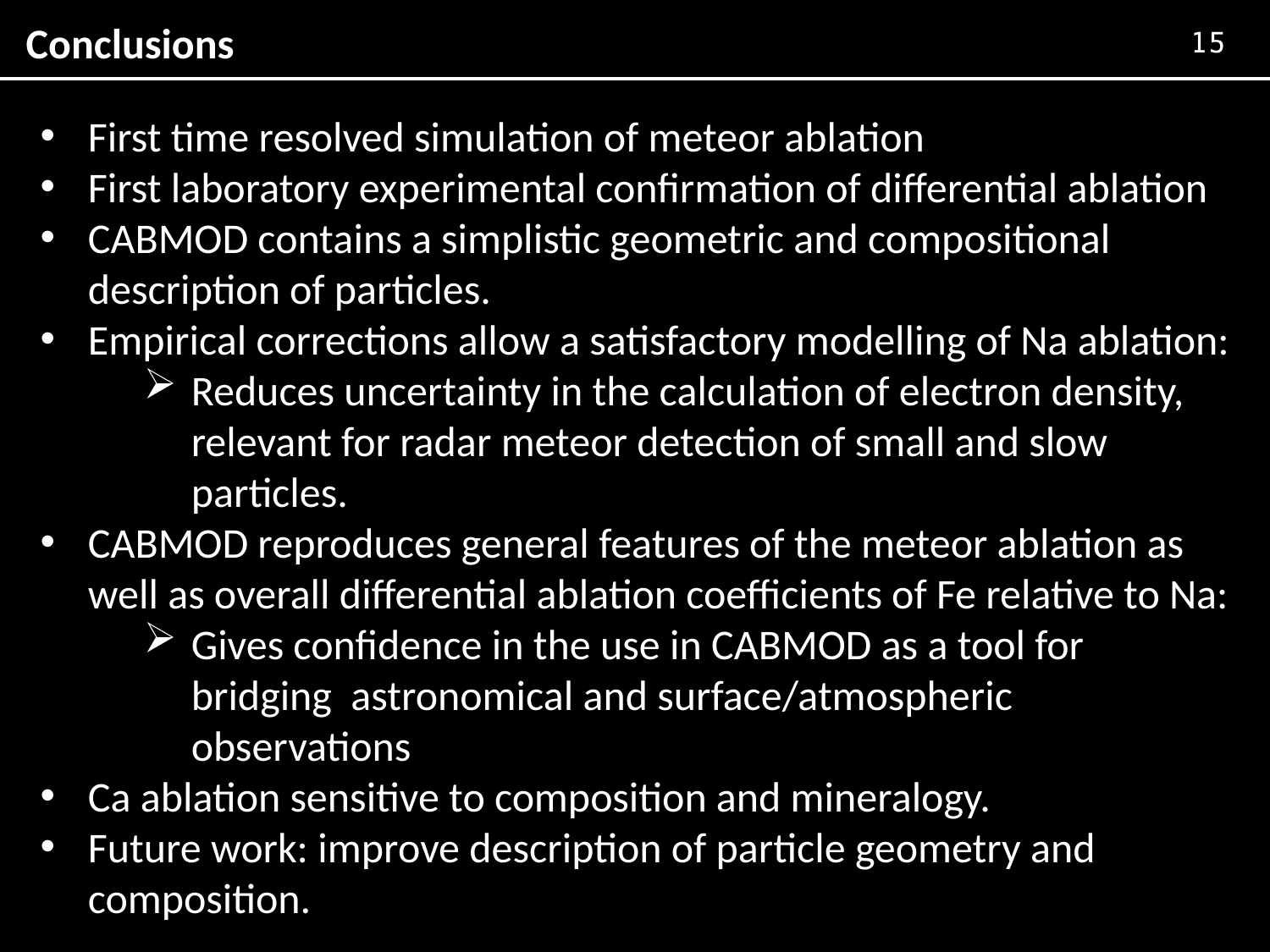

Conclusions
First time resolved simulation of meteor ablation
First laboratory experimental confirmation of differential ablation
CABMOD contains a simplistic geometric and compositional description of particles.
Empirical corrections allow a satisfactory modelling of Na ablation:
Reduces uncertainty in the calculation of electron density, relevant for radar meteor detection of small and slow particles.
CABMOD reproduces general features of the meteor ablation as well as overall differential ablation coefficients of Fe relative to Na:
Gives confidence in the use in CABMOD as a tool for bridging  astronomical and surface/atmospheric observations
Ca ablation sensitive to composition and mineralogy.
Future work: improve description of particle geometry and composition.